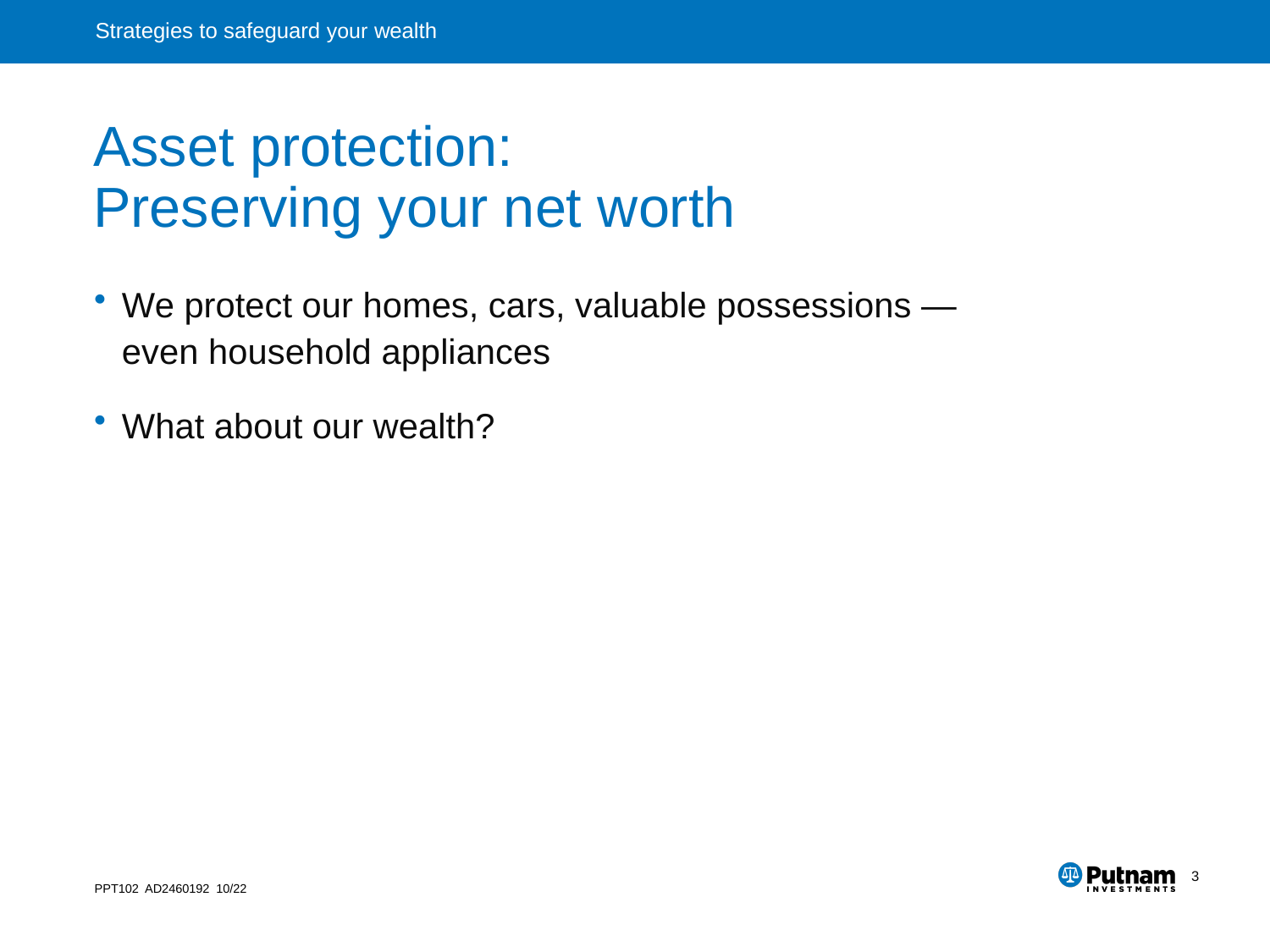

# Asset protection: Preserving your net worth
We protect our homes, cars, valuable possessions —
even household appliances
What about our wealth?